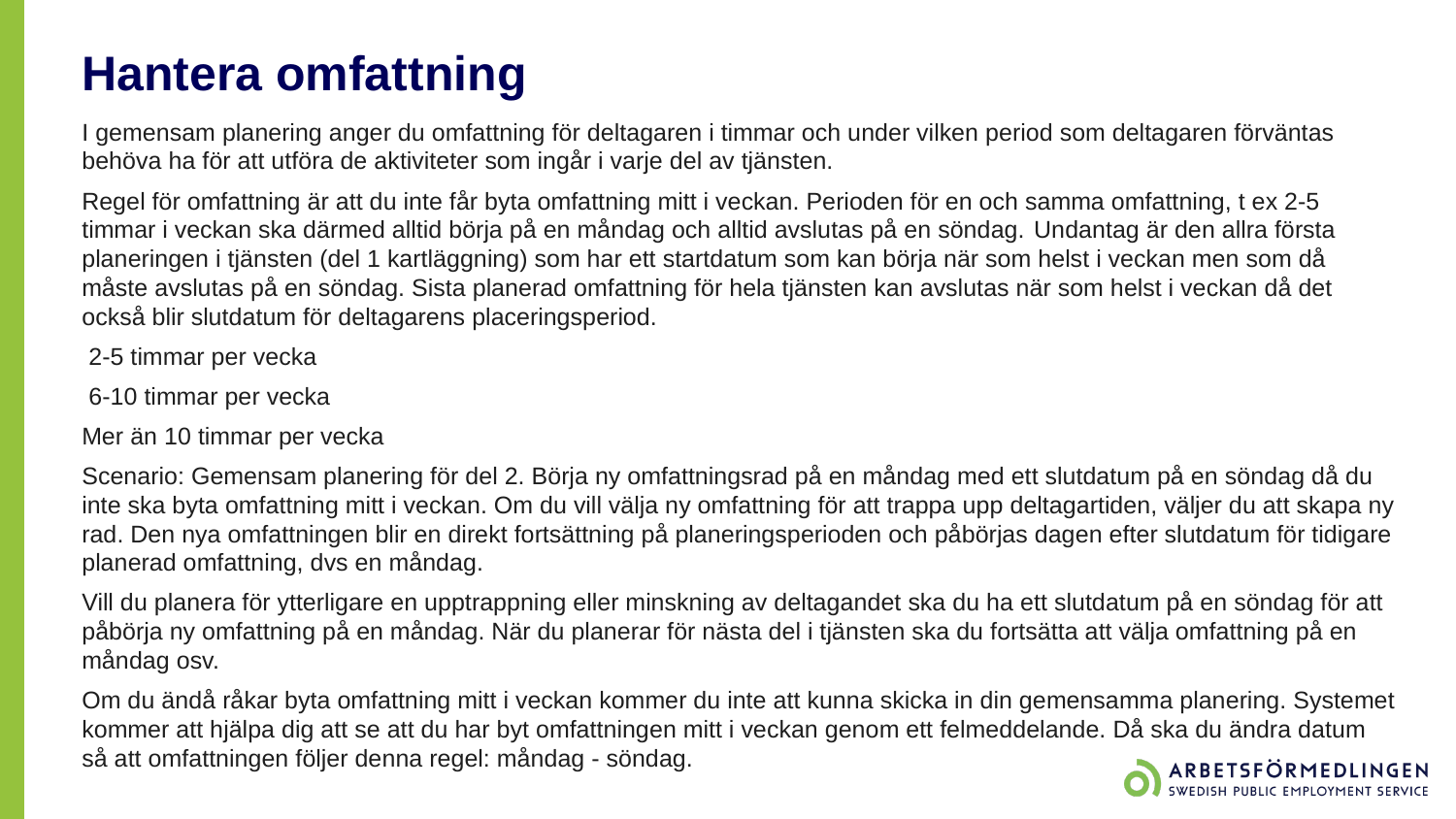

# Hantera omfattning
I gemensam planering anger du omfattning för deltagaren i timmar och under vilken period som deltagaren förväntas behöva ha för att utföra de aktiviteter som ingår i varje del av tjänsten.
Regel för omfattning är att du inte får byta omfattning mitt i veckan. Perioden för en och samma omfattning, t ex 2-5 timmar i veckan ska därmed alltid börja på en måndag och alltid avslutas på en söndag. Undantag är den allra första planeringen i tjänsten (del 1 kartläggning) som har ett startdatum som kan börja när som helst i veckan men som då måste avslutas på en söndag. Sista planerad omfattning för hela tjänsten kan avslutas när som helst i veckan då det också blir slutdatum för deltagarens placeringsperiod.
 2-5 timmar per vecka
 6-10 timmar per vecka
Mer än 10 timmar per vecka
Scenario: Gemensam planering för del 2. Börja ny omfattningsrad på en måndag med ett slutdatum på en söndag då du inte ska byta omfattning mitt i veckan. Om du vill välja ny omfattning för att trappa upp deltagartiden, väljer du att skapa ny rad. Den nya omfattningen blir en direkt fortsättning på planeringsperioden och påbörjas dagen efter slutdatum för tidigare planerad omfattning, dvs en måndag.
Vill du planera för ytterligare en upptrappning eller minskning av deltagandet ska du ha ett slutdatum på en söndag för att påbörja ny omfattning på en måndag. När du planerar för nästa del i tjänsten ska du fortsätta att välja omfattning på en måndag osv.
Om du ändå råkar byta omfattning mitt i veckan kommer du inte att kunna skicka in din gemensamma planering. Systemet kommer att hjälpa dig att se att du har byt omfattningen mitt i veckan genom ett felmeddelande. Då ska du ändra datum så att omfattningen följer denna regel: måndag - söndag.